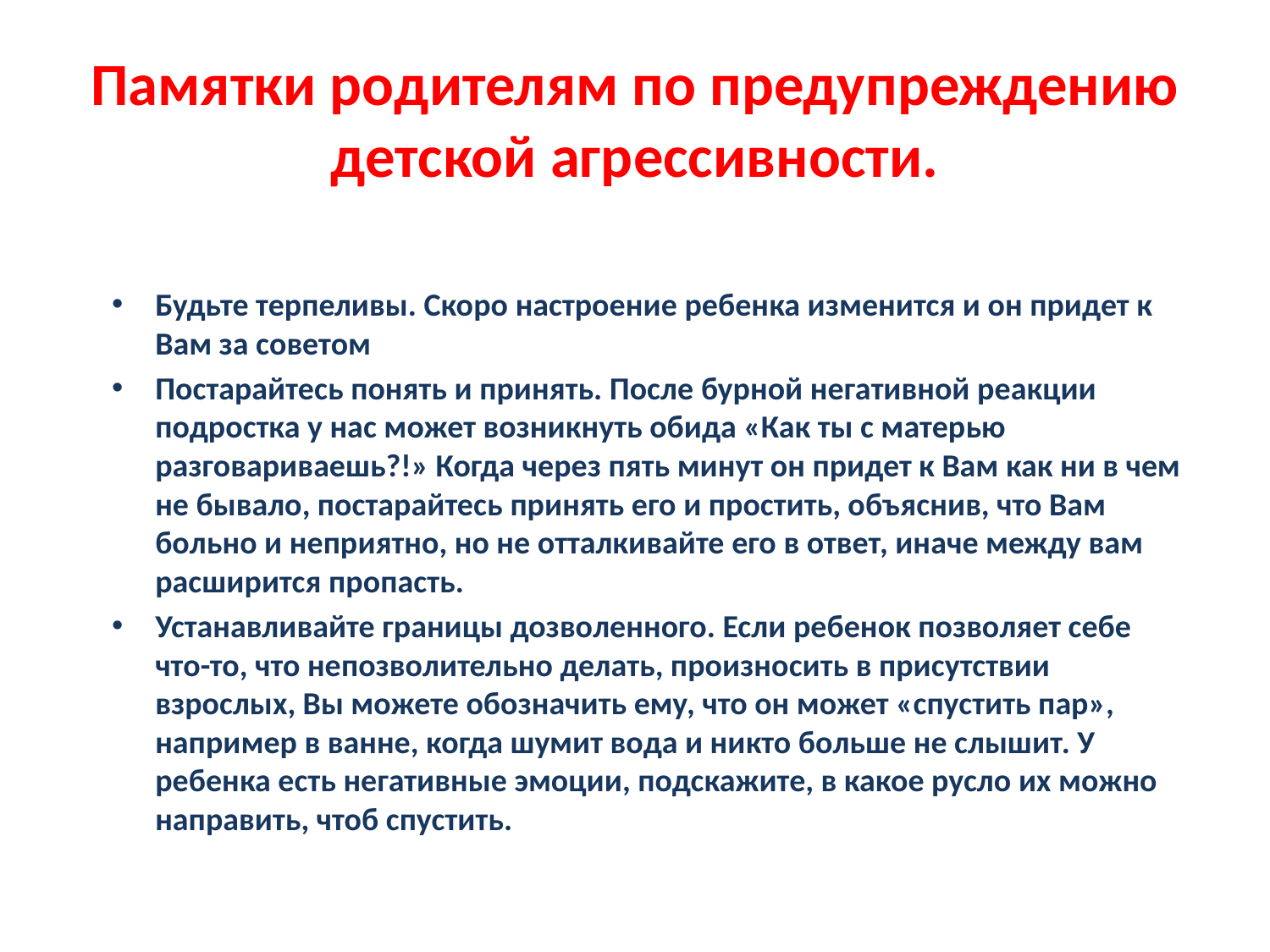

# Памятки родителям по предупреждению детской агрессивности.
Будьте терпеливы. Скоро настроение ребенка изменится и он придет к Вам за советом
Постарайтесь понять и принять. После бурной негативной реакции подростка у нас может возникнуть обида «Как ты с матерью разговариваешь?!» Когда через пять минут он придет к Вам как ни в чем не бывало, постарайтесь принять его и простить, объяснив, что Вам больно и неприятно, но не отталкивайте его в ответ, иначе между вам расширится пропасть.
Устанавливайте границы дозволенного. Если ребенок позволяет себе что-то, что непозволительно делать, произносить в присутствии взрослых, Вы можете обозначить ему, что он может «спустить пар», например в ванне, когда шумит вода и никто больше не слышит. У ребенка есть негативные эмоции, подскажите, в какое русло их можно направить, чтоб спустить.